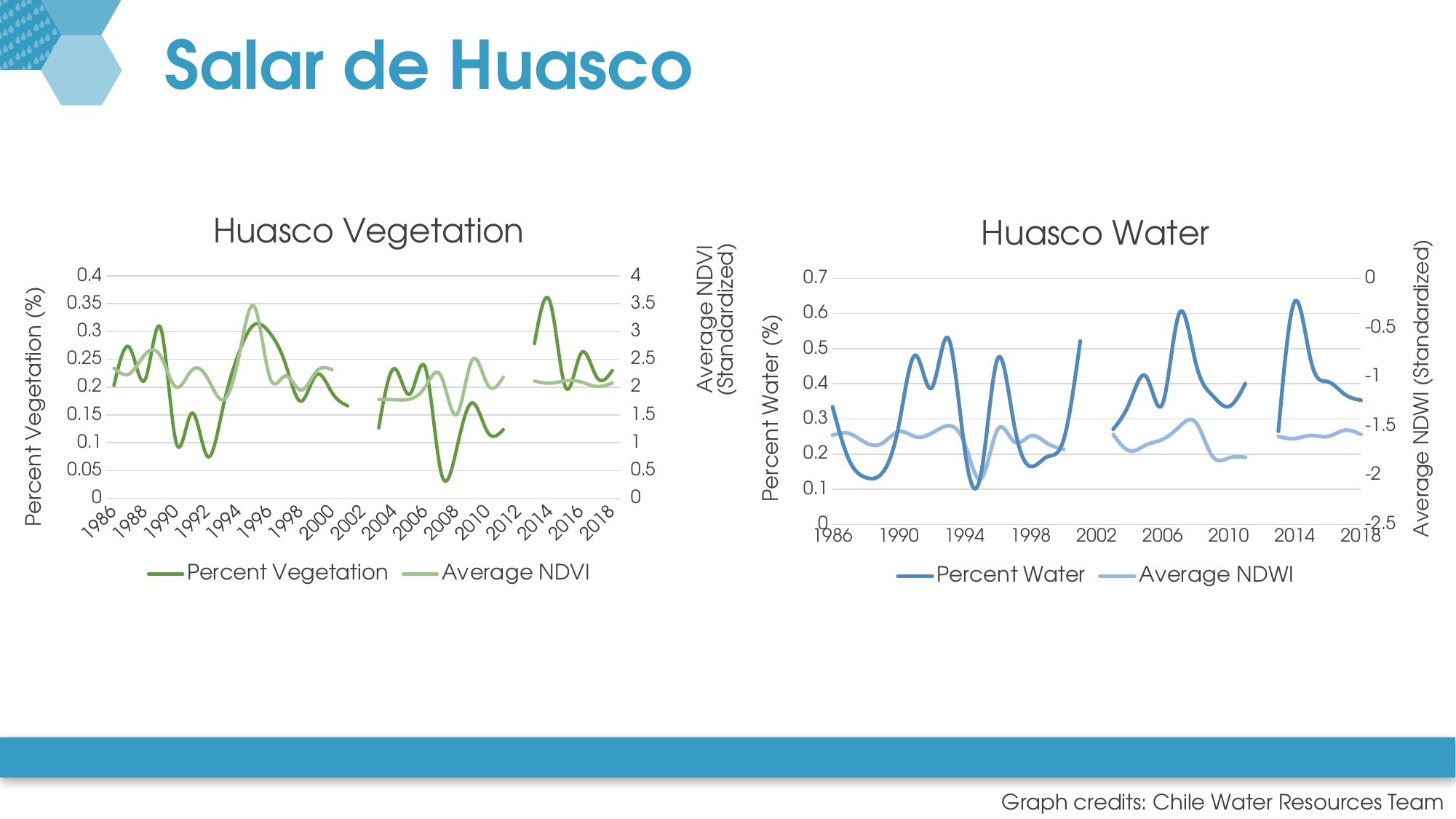

# Salar de Huasco

### Chart: Huasco Vegetation

| Category | Percent Vegetation | Average NDVI |
|---|---|---|
| 1986 | 0.203241062042516 | 2.341085078 |
| 1987 | 0.271210462393606 | 2.241835925 |
| 1988 | 0.213612414687204 | 2.588673796 |
| 1989 | 0.306304844166308 | 2.553574312 |
| 1990 | 0.0996718095223322 | 1.999689359 |
| 1991 | 0.153144236314014 | 2.305544107 |
| 1992 | 0.0756015944786746 | 2.165818631 |
| 1993 | 0.163581075007452 | 1.768521256 |
| 1994 | 0.260251781791588 | 2.519451534 |
| 1995 | 0.312179147071643 | 3.454247521 |
| 1996 | 0.297608501746529 | 2.181716743 |
| 1997 | 0.242574642061494 | 2.201608158 |
| 1998 | 0.174474269586811 | 1.946708918 |
| 1999 | 0.222271921145853 | 2.283495282 |
| 2000 | 0.190129527626968 | 2.314971542 |
| 2001 | 0.1663857196 | None |
| 2002 | None | None |
| 2003 | 0.126660246515583 | 1.776385883 |
| 2004 | 0.233438315320166 | 1.773732902 |
| 2005 | 0.187454831904859 | 1.784146683 |
| 2006 | 0.234420606025329 | 2.008913869 |
| 2007 | 0.0471448375268687 | 2.201322998 |
| 2008 | 0.0885985283089093 | 1.504337581 |
| 2009 | 0.171672694651771 | 2.487843092 |
| 2010 | 0.118954380622292 | 2.04292816 |
| 2011 | 0.123684724260287 | 2.180498934 |
| 2012 | None | None |
| 2013 | 0.278383230926181 | 2.110579375 |
| 2014 | 0.353520283906346 | 2.070238492 |
| 2015 | 0.199621934751854 | 2.112984398 |
| 2016 | 0.261321046065556 | 2.093658438 |
| 2017 | 0.218069558756338 | 2.012395727 |
| 2018 | 0.229921509987199 | 2.073802302 |

### Chart: Huasco Water

| Category |  |  |
|---|---|---|
Graph credits: Chile Water Resources Team